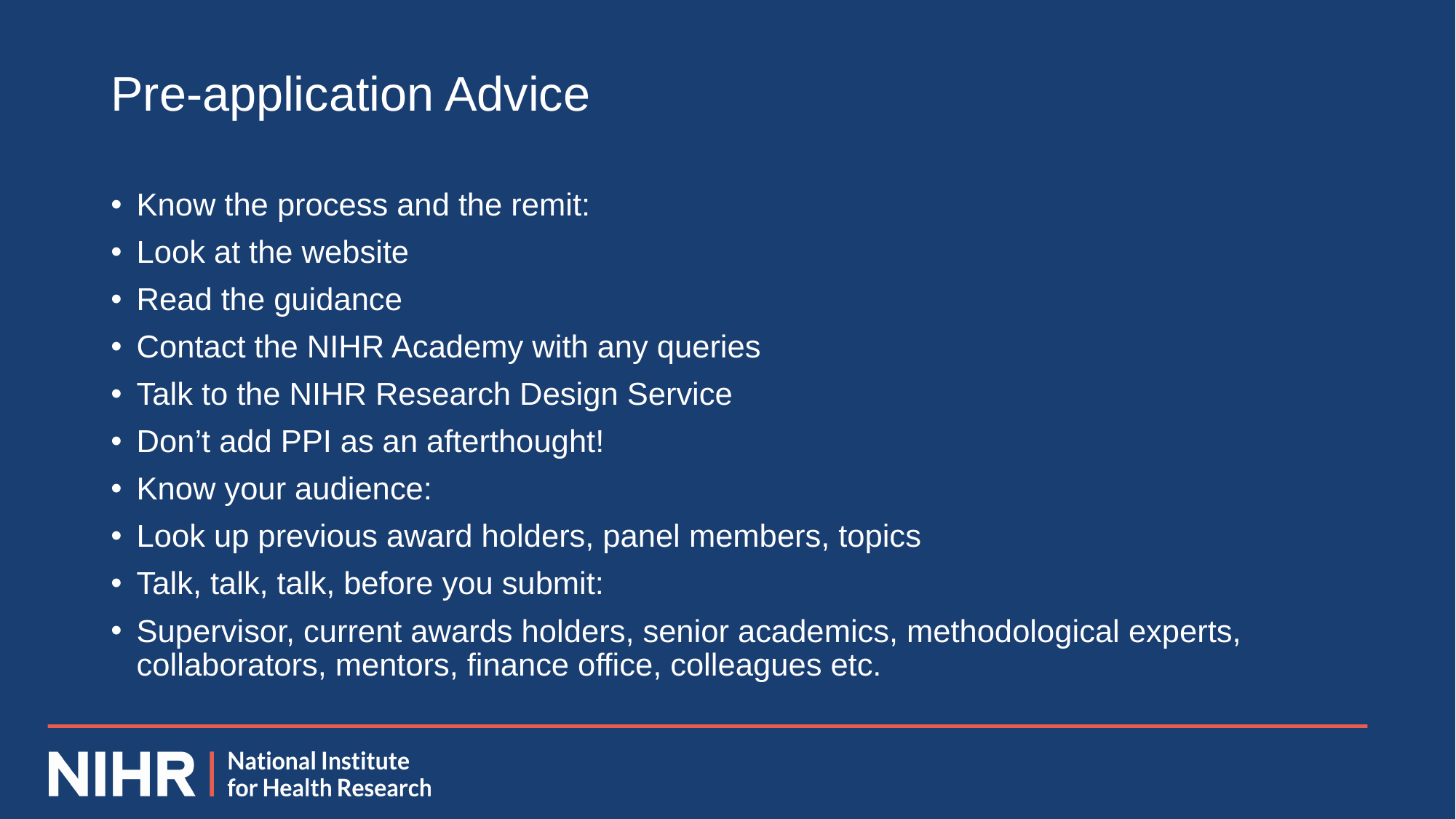

# Pre-application Advice
Know the process and the remit:
Look at the website
Read the guidance
Contact the NIHR Academy with any queries
Talk to the NIHR Research Design Service
Don’t add PPI as an afterthought!
Know your audience:
Look up previous award holders, panel members, topics
Talk, talk, talk, before you submit:
Supervisor, current awards holders, senior academics, methodological experts, collaborators, mentors, finance office, colleagues etc.